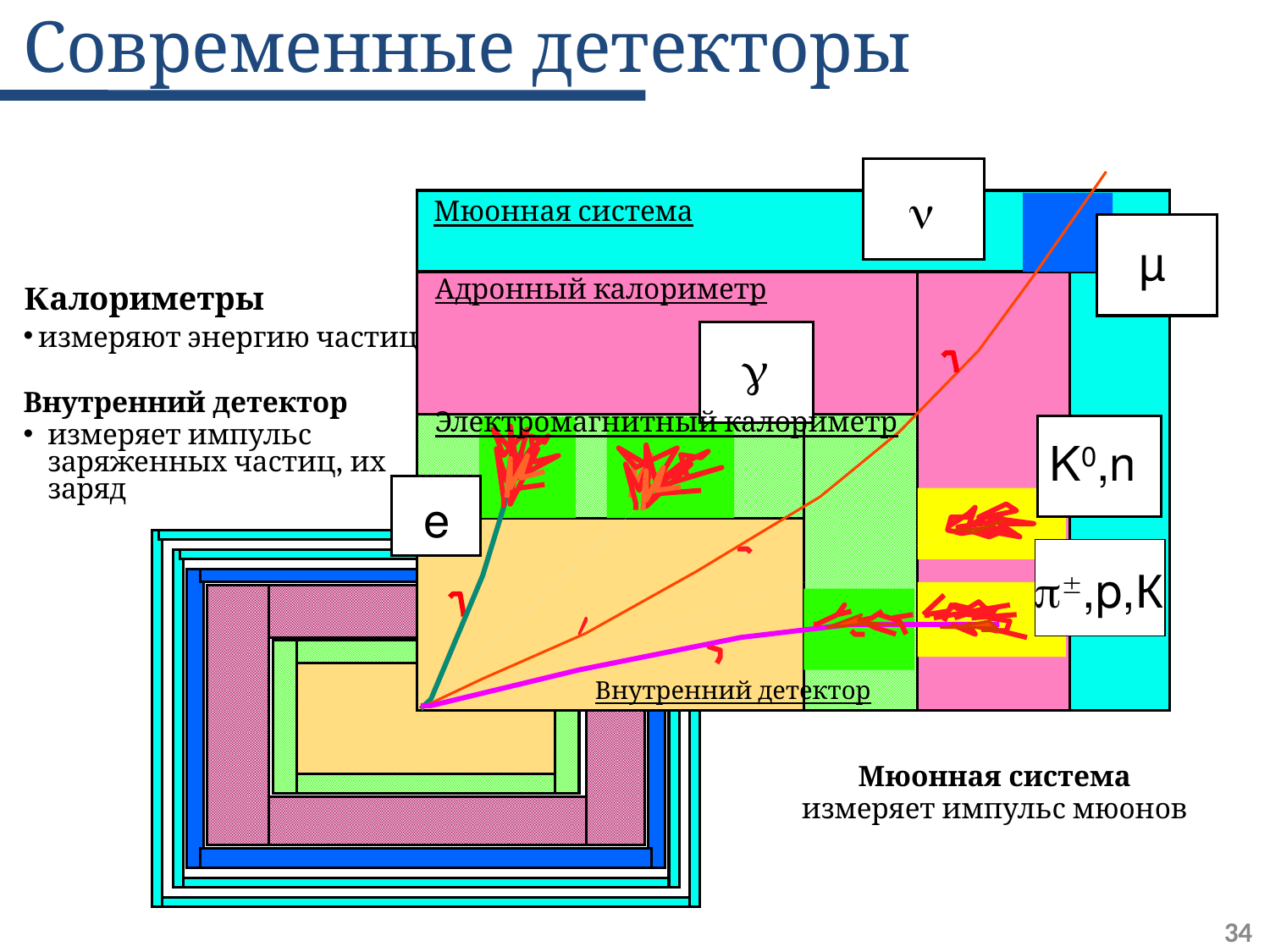

# Современные детекторы

ν

Мюонная система

µ
Адронный калориметр
Kалориметры
измеряют энергию частиц

Внутренний детектор
измеряет импульс  заряженных частиц, их заряд

γ

Электромагнитный калориметр

K0,n

e

π±,p,К

Внутренний детектор

Мюонная система
измеряет импульс мюонов
34